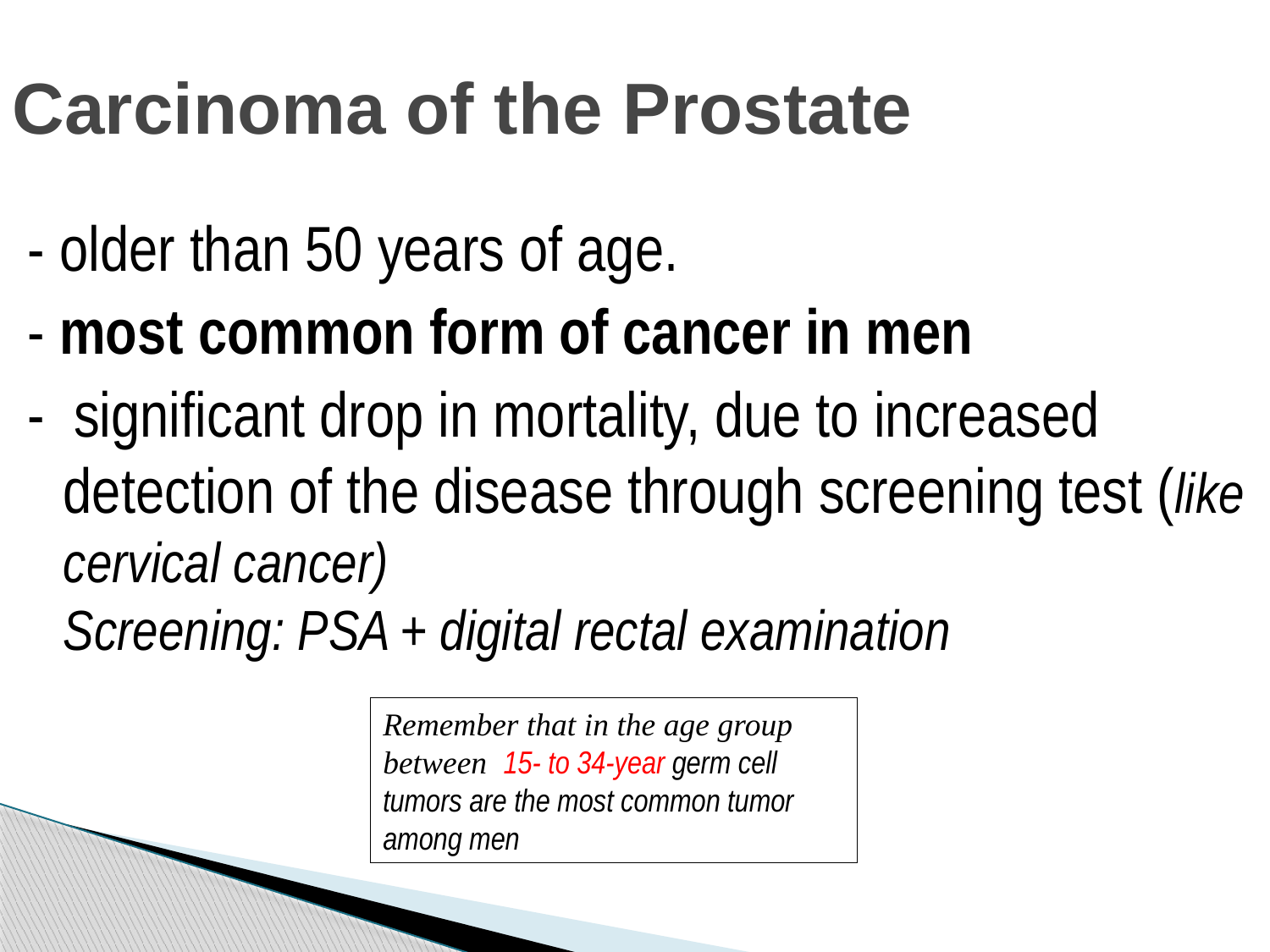

# Carcinoma of the Prostate
- older than 50 years of age.
- most common form of cancer in men
-  significant drop in mortality, due to increased detection of the disease through screening test (like cervical cancer)
Screening: PSA + digital rectal examination

Remember that in the age group between  15- to 34-year germ cell tumors are the most common tumor among men